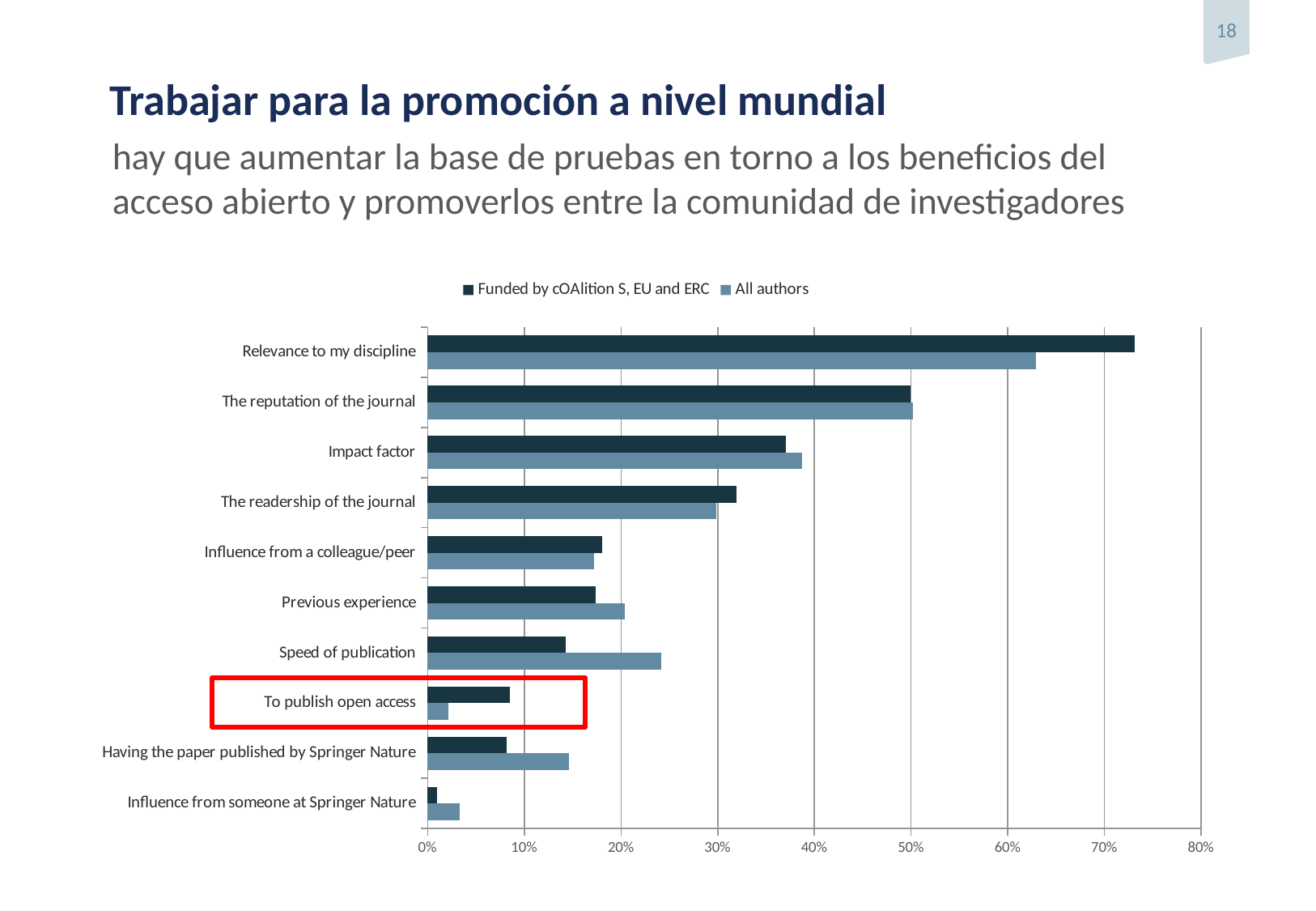

# Trabajar para la promoción a nivel mundial
hay que aumentar la base de pruebas en torno a los beneficios del acceso abierto y promoverlos entre la comunidad de investigadores

### Chart

| Category | All authors | Funded by cOAlition S, EU and ERC |
|---|---|---|
| Influence from someone at Springer Nature | 0.0329962937641683 | 0.00955631399317406 |
| Having the paper published by Springer Nature | 0.145982512324134 | 0.0812286689419795 |
| To publish open access | 0.0212658774423374 | 0.0853242320819113 |
| Speed of publication | 0.241373106401353 | 0.142662116040956 |
| Previous experience | 0.203771005001619 | 0.173378839590444 |
| Influence from a colleague/peer | 0.172214026123565 | 0.180204778156997 |
| The readership of the journal | 0.298477924507934 | 0.319453924914676 |
| Impact factor | 0.386923824259652 | 0.370648464163823 |
| The reputation of the journal | 0.502033032276636 | 0.499658703071672 |
| Relevance to my discipline | 0.629628296930661 | 0.731058020477816 |